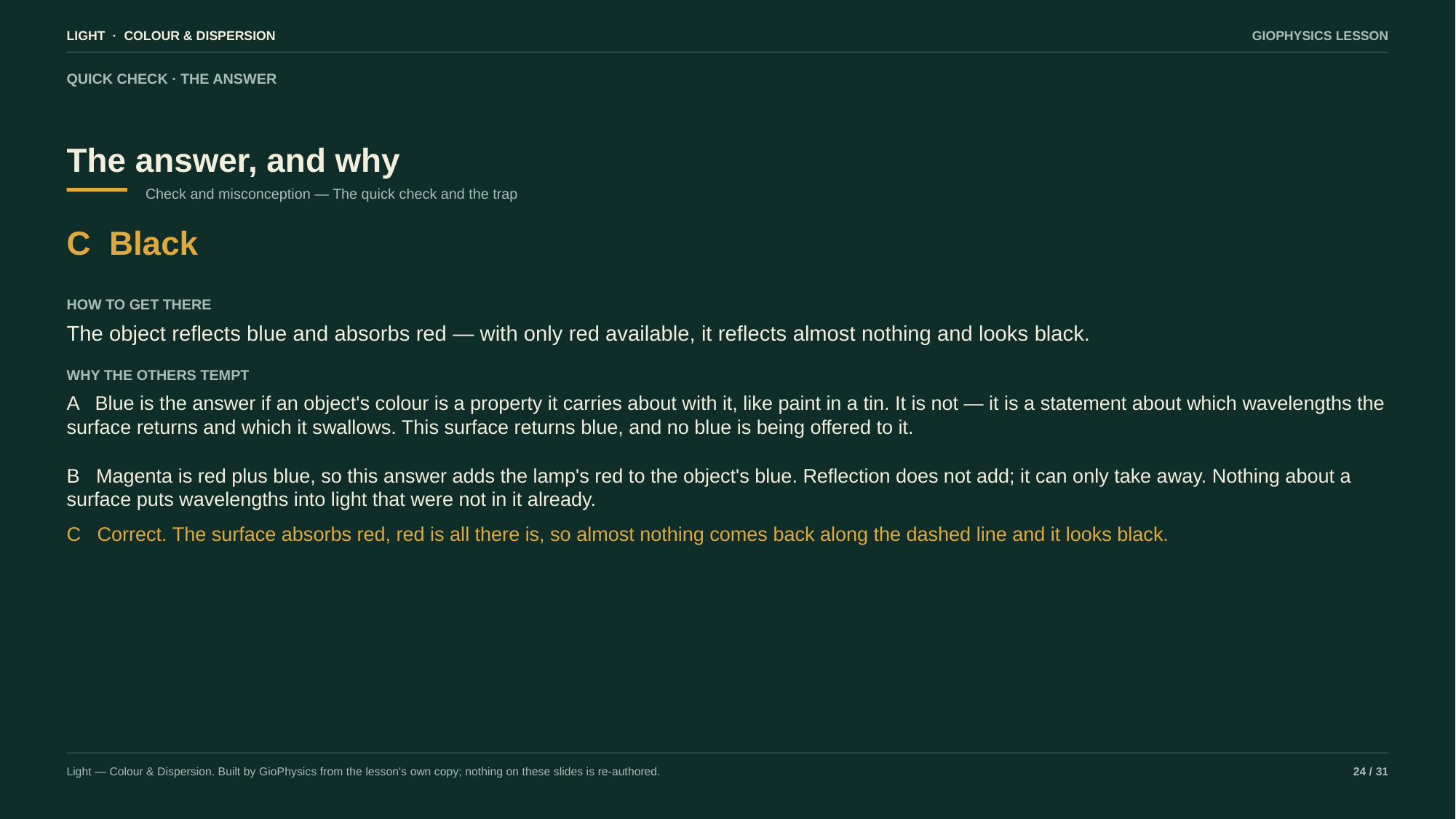

LIGHT  ·  COLOUR & DISPERSION
GIOPHYSICS LESSON

QUICK CHECK · THE ANSWER
The answer, and why
Check and misconception — The quick check and the trap

C  Black
HOW TO GET THERE
The object reflects blue and absorbs red — with only red available, it reflects almost nothing and looks black.
WHY THE OTHERS TEMPT
A   Blue is the answer if an object's colour is a property it carries about with it, like paint in a tin. It is not — it is a statement about which wavelengths the surface returns and which it swallows. This surface returns blue, and no blue is being offered to it.
B   Magenta is red plus blue, so this answer adds the lamp's red to the object's blue. Reflection does not add; it can only take away. Nothing about a surface puts wavelengths into light that were not in it already.
C   Correct. The surface absorbs red, red is all there is, so almost nothing comes back along the dashed line and it looks black.

Light — Colour & Dispersion. Built by GioPhysics from the lesson's own copy; nothing on these slides is re-authored.
24 / 31